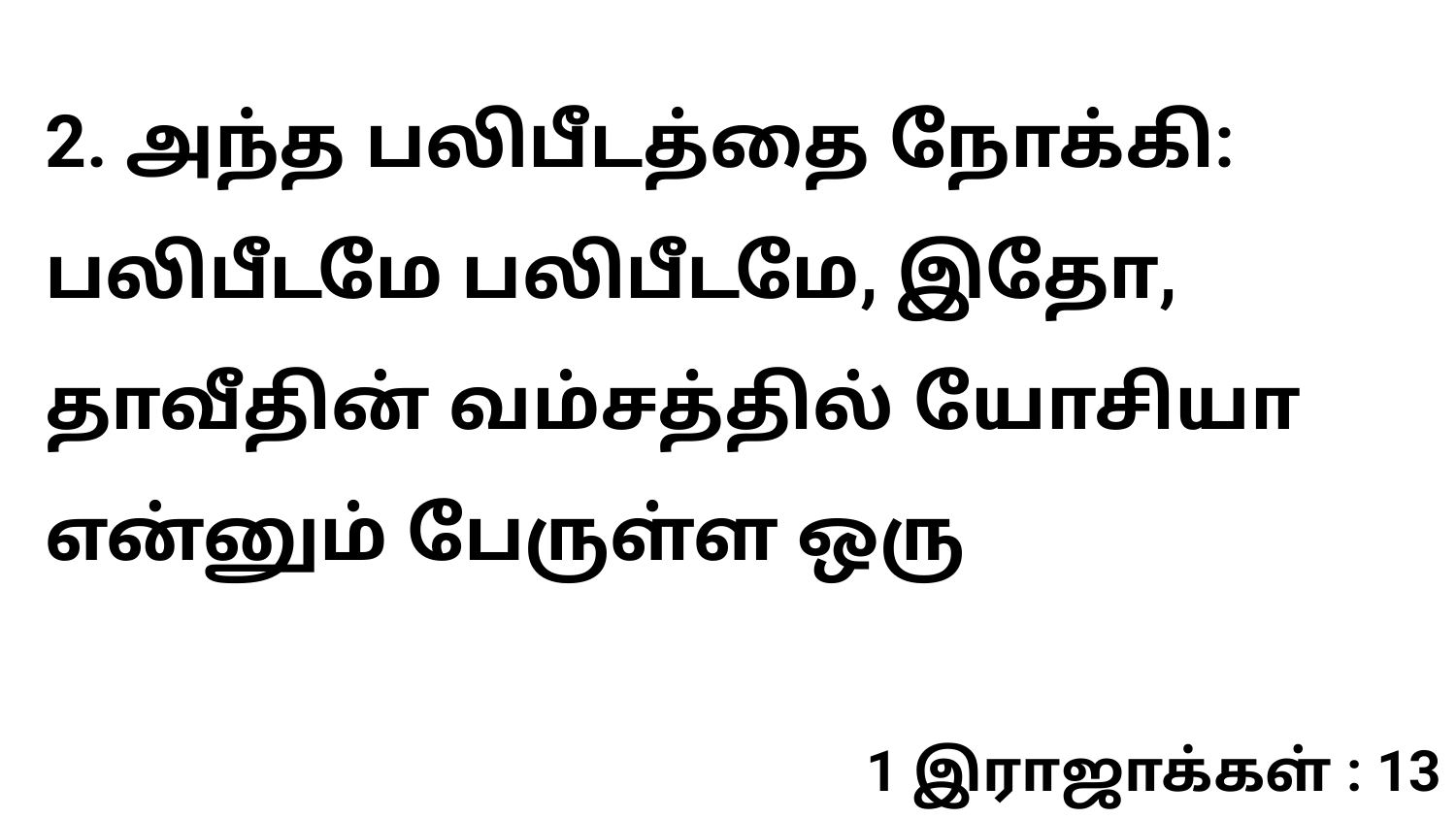

2. அந்த பலிபீடத்தை நோக்கி: பலிபீடமே பலிபீடமே, இதோ, தாவீதின் வம்சத்தில் யோசியா என்னும் பேருள்ள ஒரு
1 இராஜாக்கள் : 13